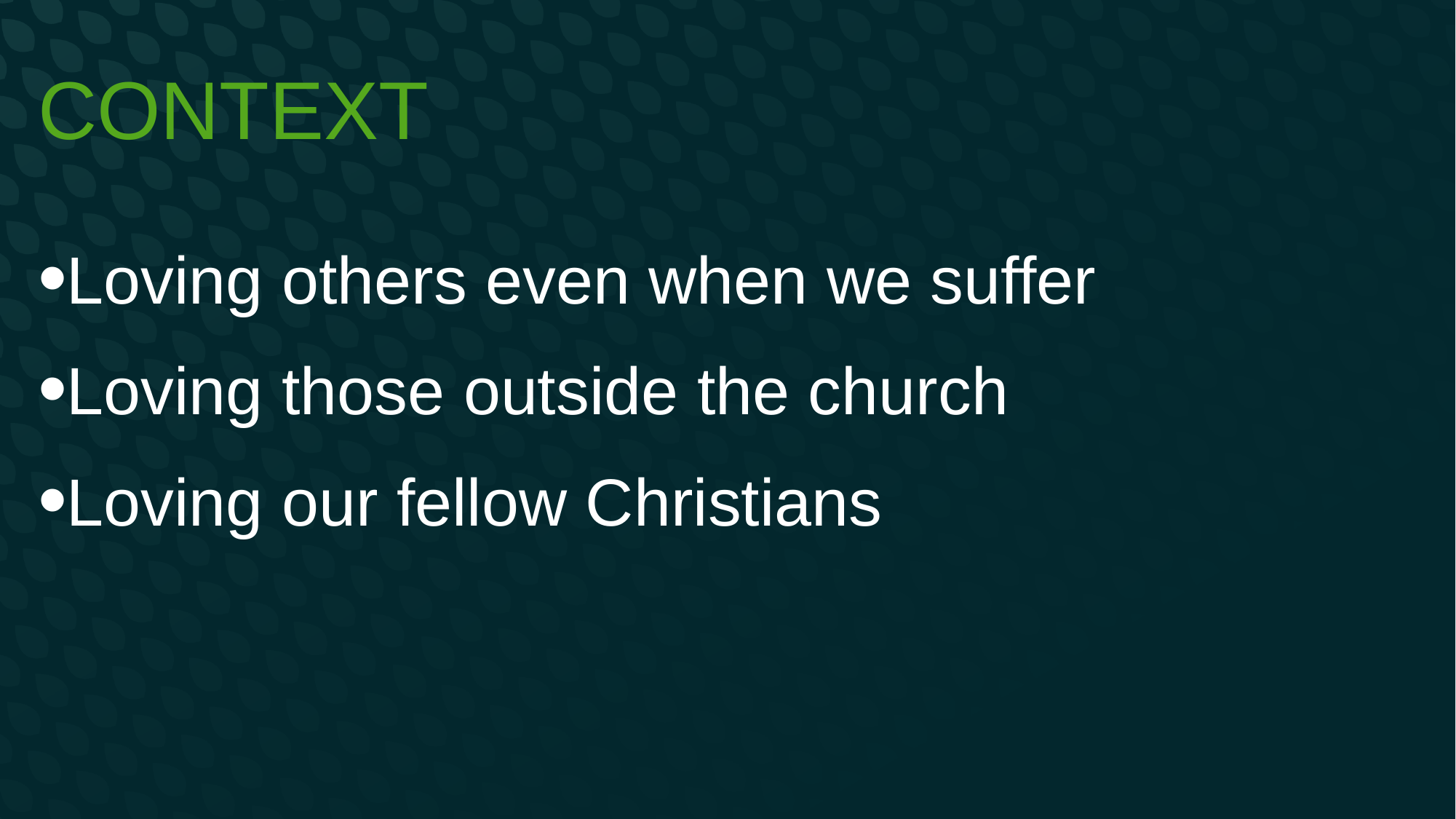

# Context
Loving others even when we suffer
Loving those outside the church
Loving our fellow Christians